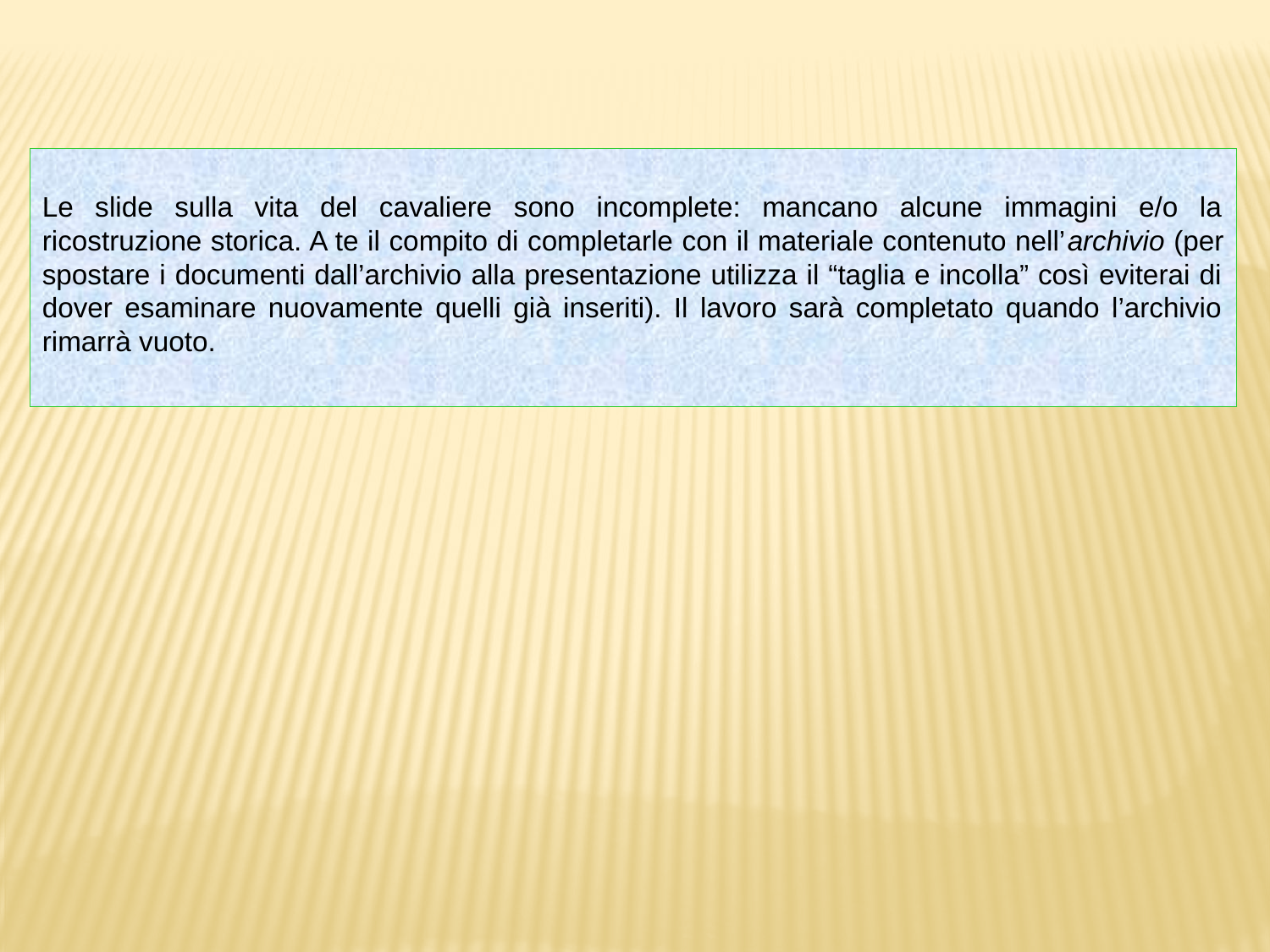

Le slide sulla vita del cavaliere sono incomplete: mancano alcune immagini e/o la ricostruzione storica. A te il compito di completarle con il materiale contenuto nell’archivio (per spostare i documenti dall’archivio alla presentazione utilizza il “taglia e incolla” così eviterai di dover esaminare nuovamente quelli già inseriti). Il lavoro sarà completato quando l’archivio rimarrà vuoto.